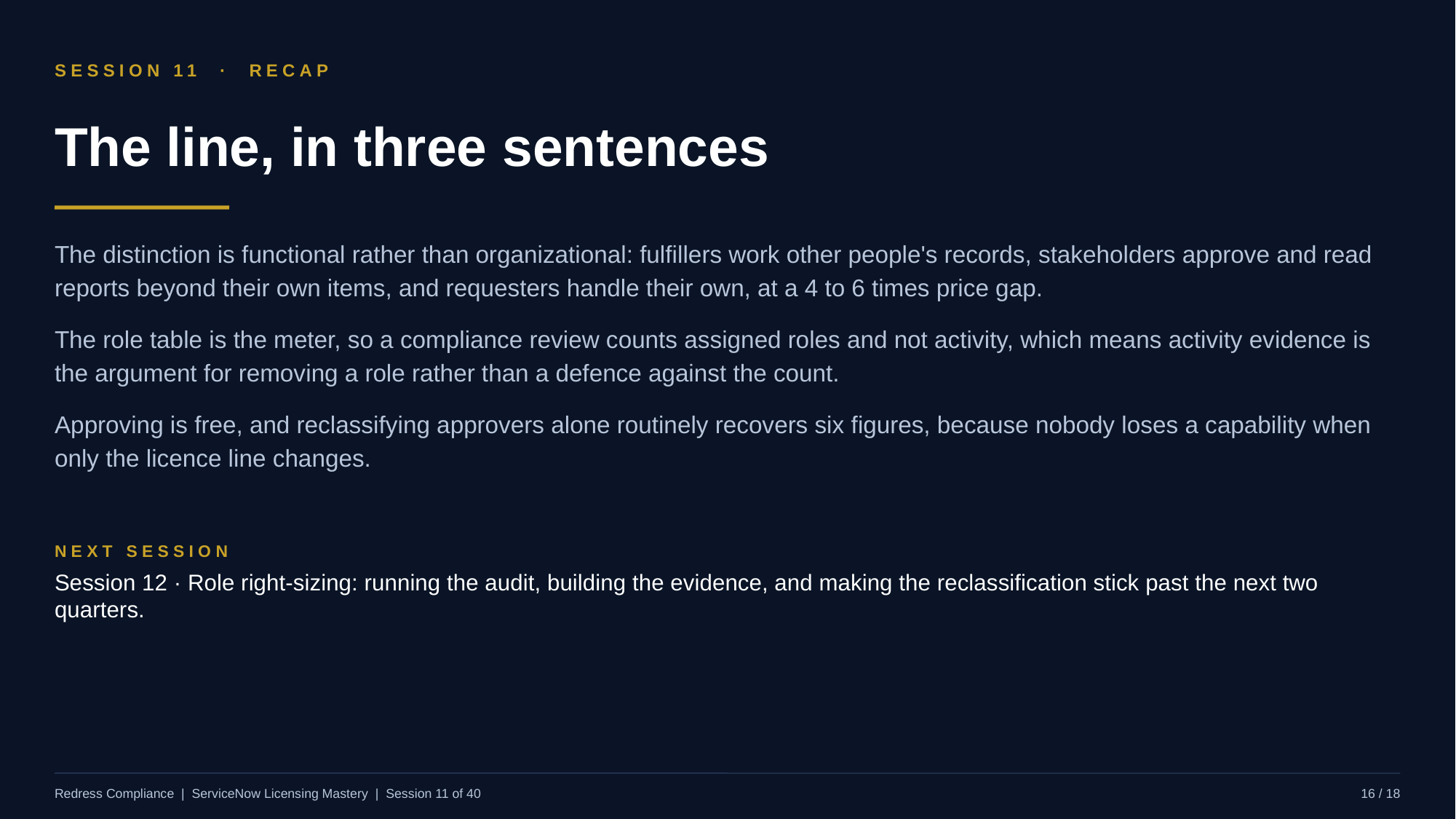

SESSION 11  ·  RECAP
The line, in three sentences

The distinction is functional rather than organizational: fulfillers work other people's records, stakeholders approve and read reports beyond their own items, and requesters handle their own, at a 4 to 6 times price gap.
The role table is the meter, so a compliance review counts assigned roles and not activity, which means activity evidence is the argument for removing a role rather than a defence against the count.
Approving is free, and reclassifying approvers alone routinely recovers six figures, because nobody loses a capability when only the licence line changes.
NEXT SESSION
Session 12 · Role right-sizing: running the audit, building the evidence, and making the reclassification stick past the next two quarters.

Redress Compliance  |  ServiceNow Licensing Mastery  |  Session 11 of 40
16 / 18